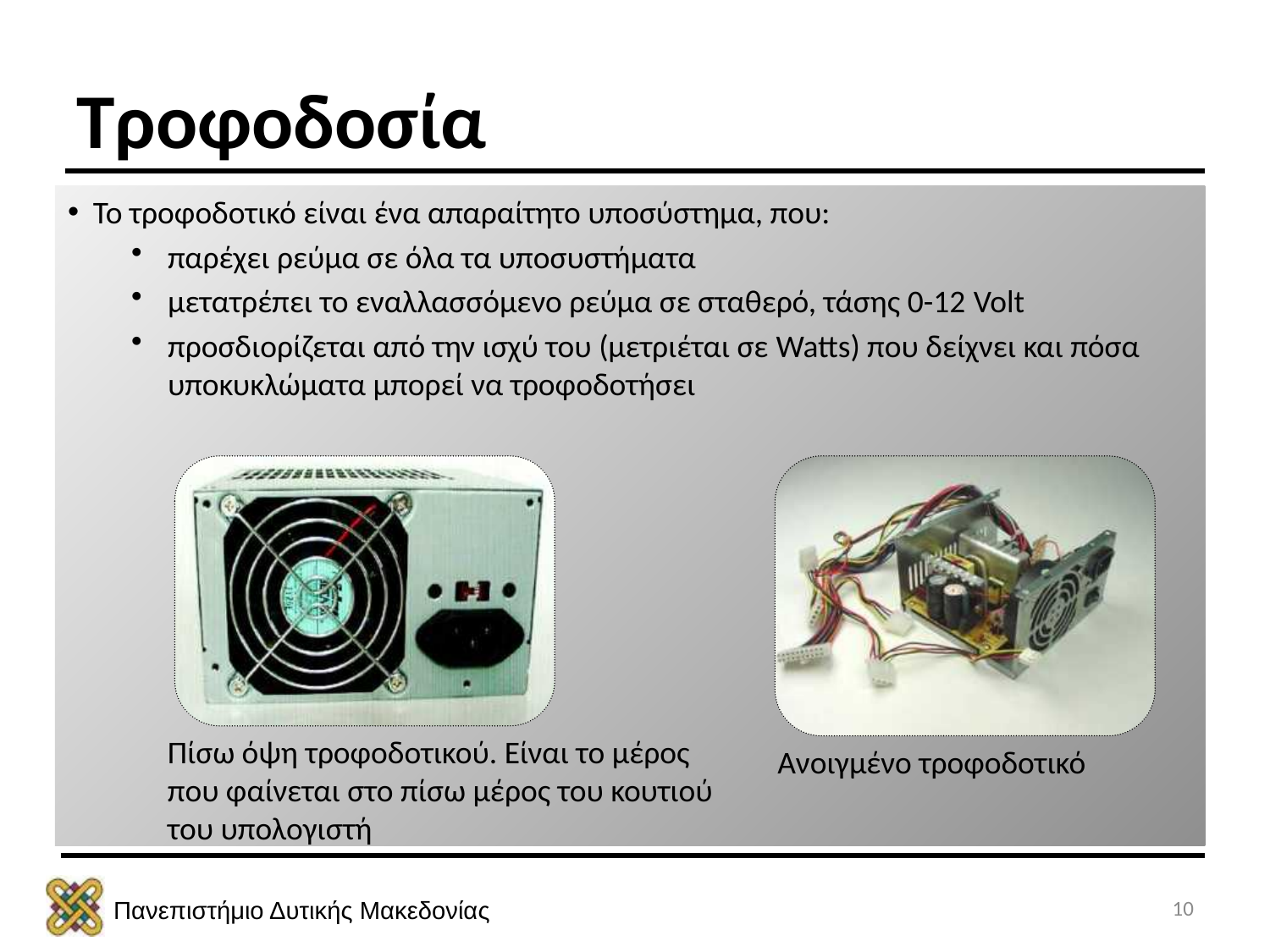

# Τροφοδοσία
Το τροφοδοτικό είναι ένα απαραίτητο υποσύστημα, που:
παρέχει ρεύμα σε όλα τα υποσυστήματα
μετατρέπει το εναλλασσόμενο ρεύμα σε σταθερό, τάσης 0-12 Volt
προσδιορίζεται από την ισχύ του (μετριέται σε Watts) που δείχνει και πόσα υποκυκλώματα μπορεί να τροφοδοτήσει

Πίσω όψη τροφοδοτικού. Είναι το μέρος που φαίνεται στο πίσω μέρος του κουτιού του υπολογιστή
Ανοιγμένο τροφοδοτικό

10